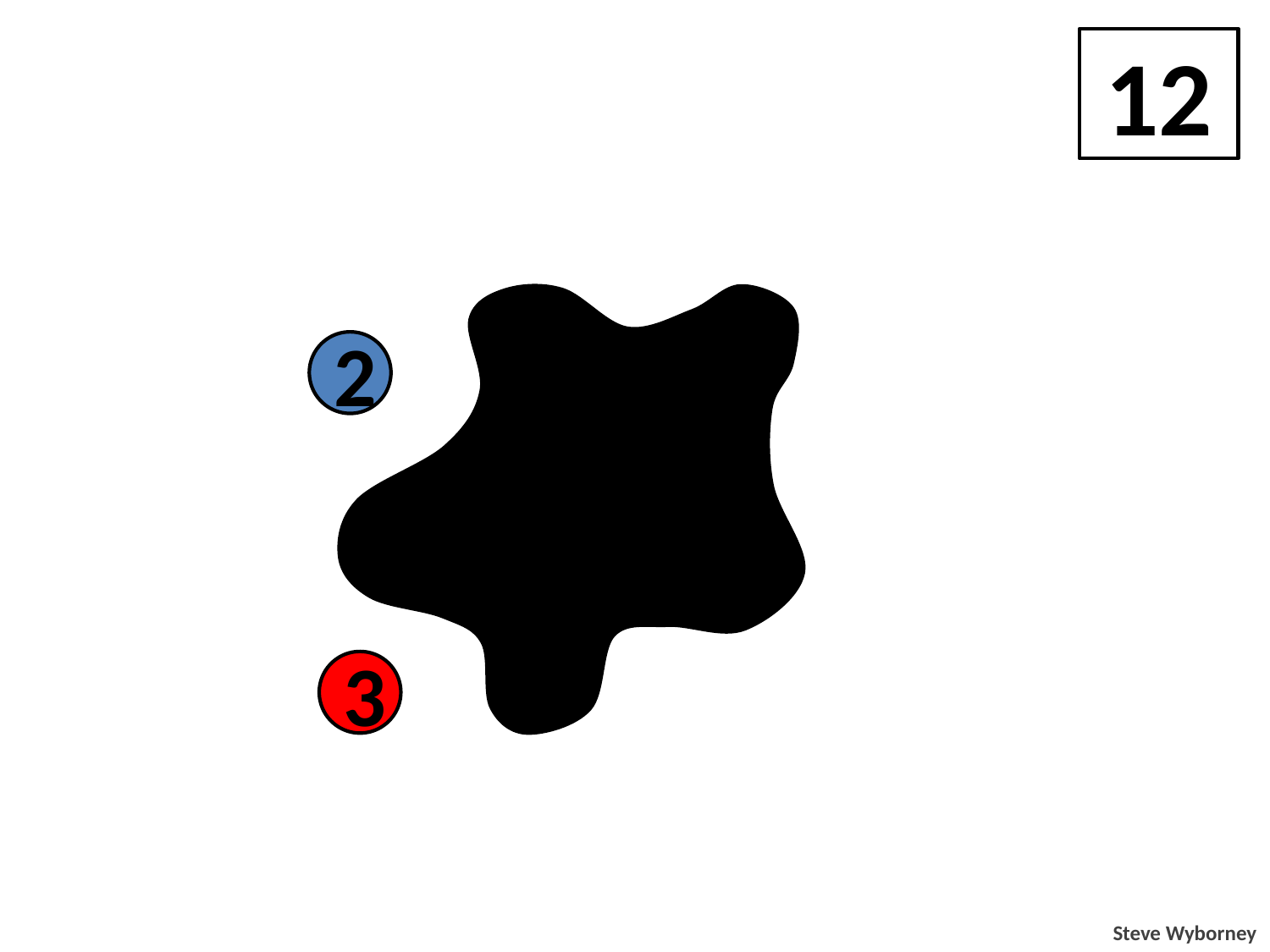

12

3
2
2
2
3
Steve Wyborney